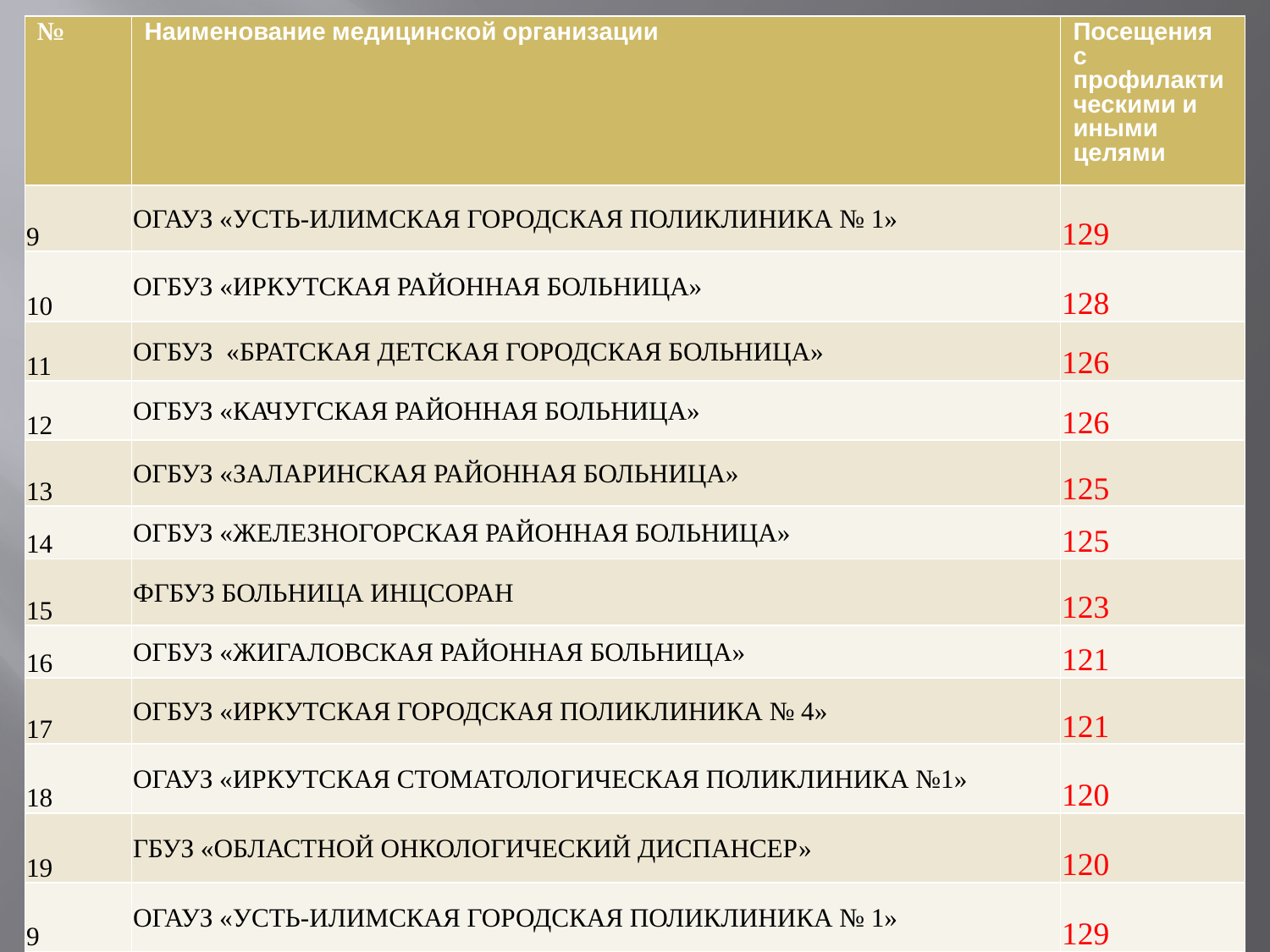

| № | Наименование медицинской организации | Посещения с профилактическими и иными целями |
| --- | --- | --- |
| 9 | ОГАУЗ «УСТЬ-ИЛИМСКАЯ ГОРОДСКАЯ ПОЛИКЛИНИКА № 1» | 129 |
| 10 | ОГБУЗ «ИРКУТСКАЯ РАЙОННАЯ БОЛЬНИЦА» | 128 |
| 11 | ОГБУЗ «БРАТСКАЯ ДЕТСКАЯ ГОРОДСКАЯ БОЛЬНИЦА» | 126 |
| 12 | ОГБУЗ «КАЧУГСКАЯ РАЙОННАЯ БОЛЬНИЦА» | 126 |
| 13 | ОГБУЗ «ЗАЛАРИНСКАЯ РАЙОННАЯ БОЛЬНИЦА» | 125 |
| 14 | ОГБУЗ «ЖЕЛЕЗНОГОРСКАЯ РАЙОННАЯ БОЛЬНИЦА» | 125 |
| 15 | ФГБУЗ БОЛЬНИЦА ИНЦСОРАН | 123 |
| 16 | ОГБУЗ «ЖИГАЛОВСКАЯ РАЙОННАЯ БОЛЬНИЦА» | 121 |
| 17 | ОГБУЗ «ИРКУТСКАЯ ГОРОДСКАЯ ПОЛИКЛИНИКА № 4» | 121 |
| 18 | ОГАУЗ «ИРКУТСКАЯ СТОМАТОЛОГИЧЕСКАЯ ПОЛИКЛИНИКА №1» | 120 |
| 19 | ГБУЗ «ОБЛАСТНОЙ ОНКОЛОГИЧЕСКИЙ ДИСПАНСЕР» | 120 |
| 9 | ОГАУЗ «УСТЬ-ИЛИМСКАЯ ГОРОДСКАЯ ПОЛИКЛИНИКА № 1» | 129 |
#